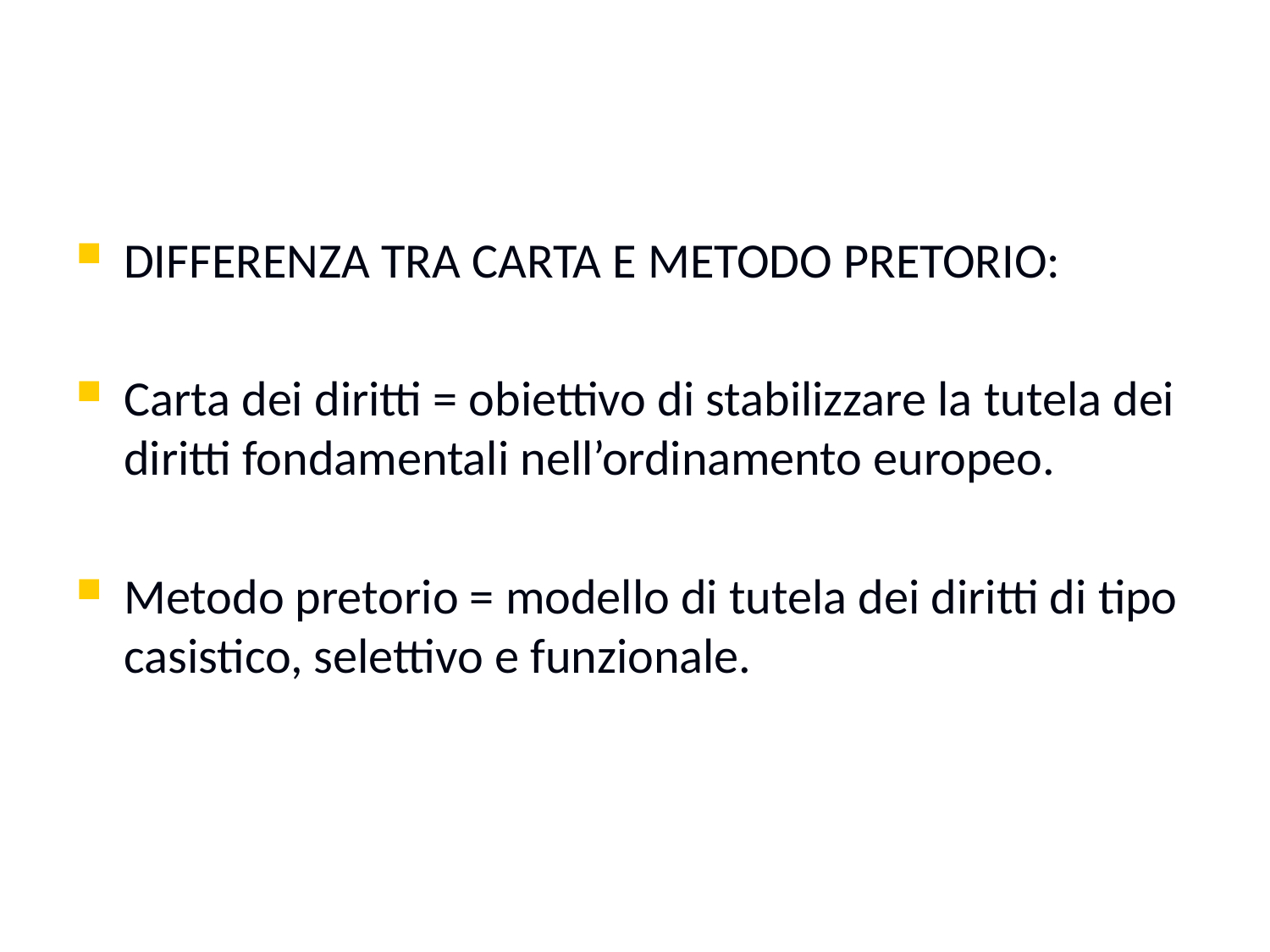

#
DIFFERENZA TRA CARTA E METODO PRETORIO:

Carta dei diritti = obiettivo di stabilizzare la tutela dei diritti fondamentali nell’ordinamento europeo.

Metodo pretorio = modello di tutela dei diritti di tipo casistico, selettivo e funzionale.